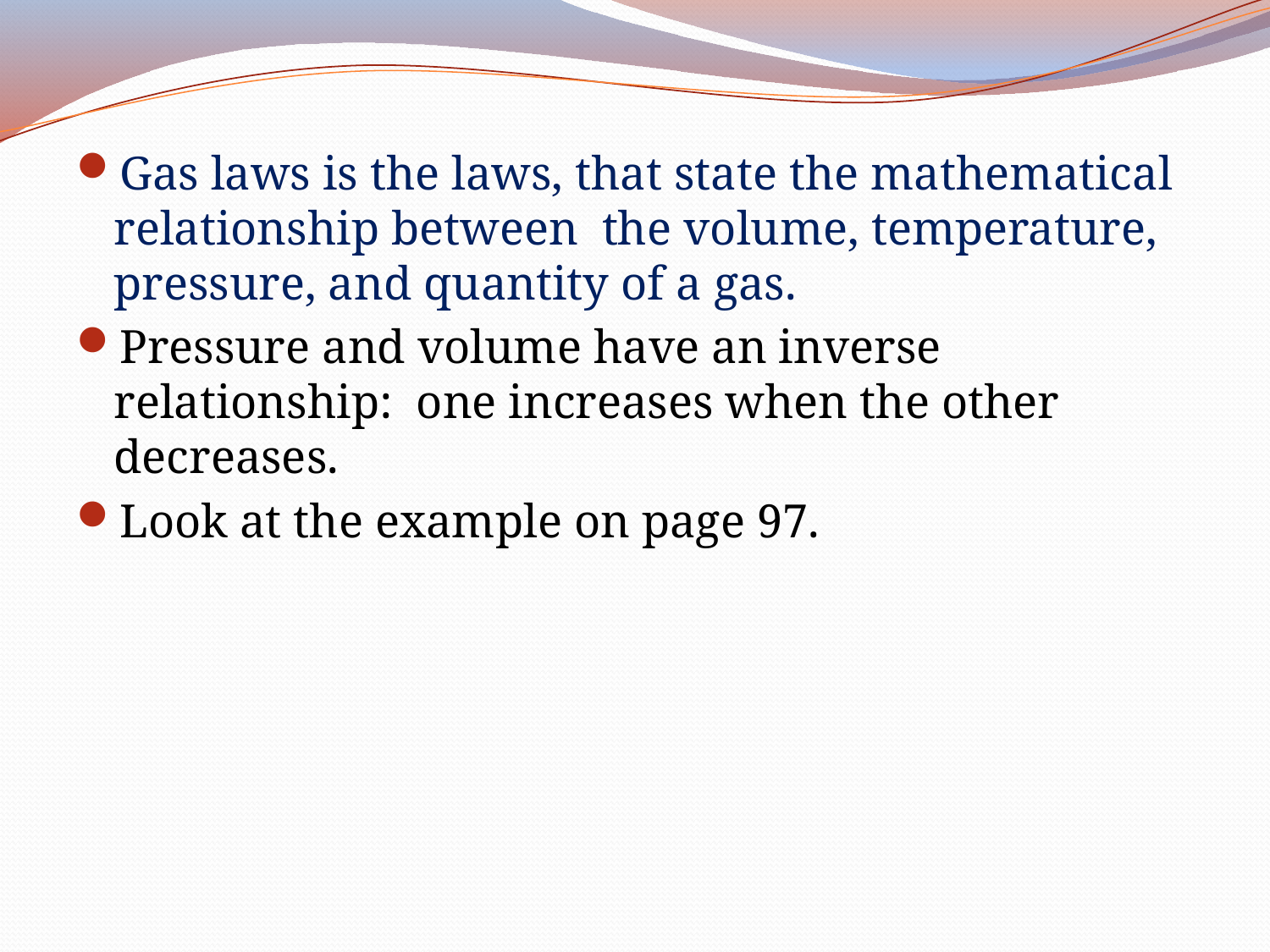

Gas laws is the laws, that state the mathematical relationship between  the volume, temperature, pressure, and quantity of a gas.
Pressure and volume have an inverse relationship:  one increases when the other decreases.
Look at the example on page 97.